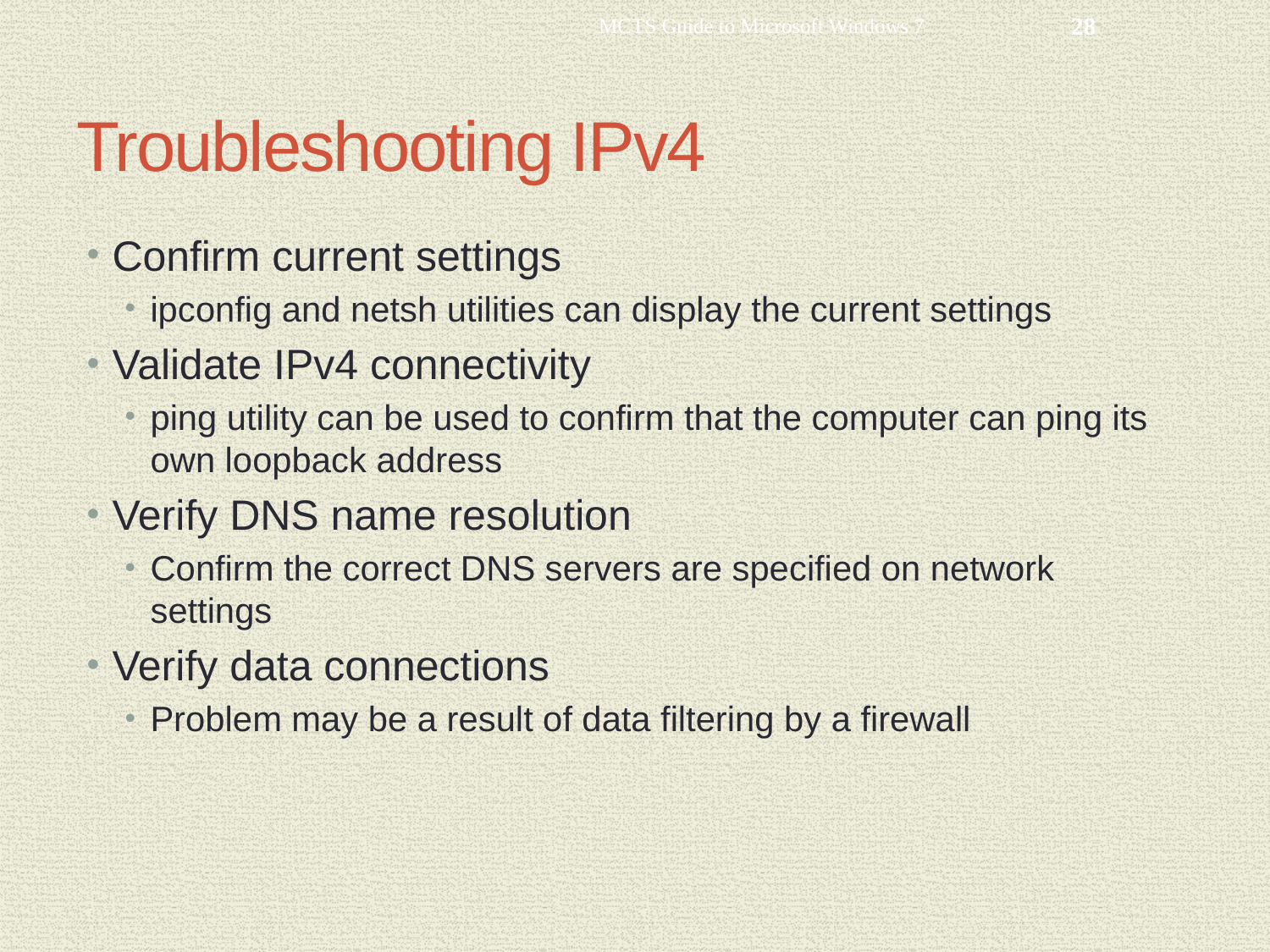

MCTS Guide to Microsoft Windows 7
28
# Troubleshooting IPv4
Confirm current settings
ipconfig and netsh utilities can display the current settings
Validate IPv4 connectivity
ping utility can be used to confirm that the computer can ping its own loopback address
Verify DNS name resolution
Confirm the correct DNS servers are specified on network settings
Verify data connections
Problem may be a result of data filtering by a firewall